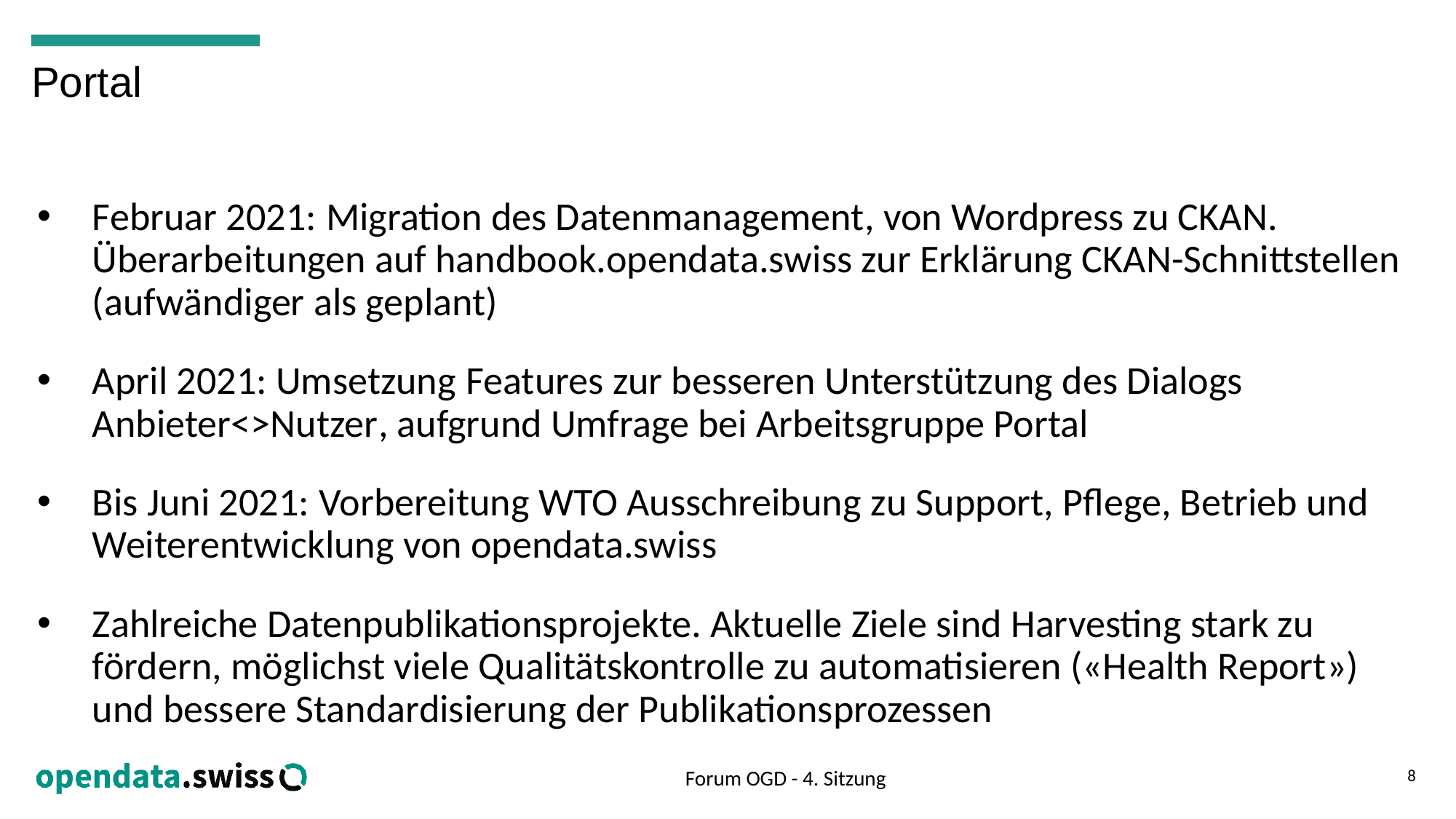

# Portal
Februar 2021: Migration des Datenmanagement, von Wordpress zu CKAN. Überarbeitungen auf handbook.opendata.swiss zur Erklärung CKAN-Schnittstellen (aufwändiger als geplant)
April 2021: Umsetzung Features zur besseren Unterstützung des Dialogs Anbieter<>Nutzer, aufgrund Umfrage bei Arbeitsgruppe Portal
Bis Juni 2021: Vorbereitung WTO Ausschreibung zu Support, Pflege, Betrieb und Weiterentwicklung von opendata.swiss
Zahlreiche Datenpublikationsprojekte. Aktuelle Ziele sind Harvesting stark zu fördern, möglichst viele Qualitätskontrolle zu automatisieren («Health Report») und bessere Standardisierung der Publikationsprozessen